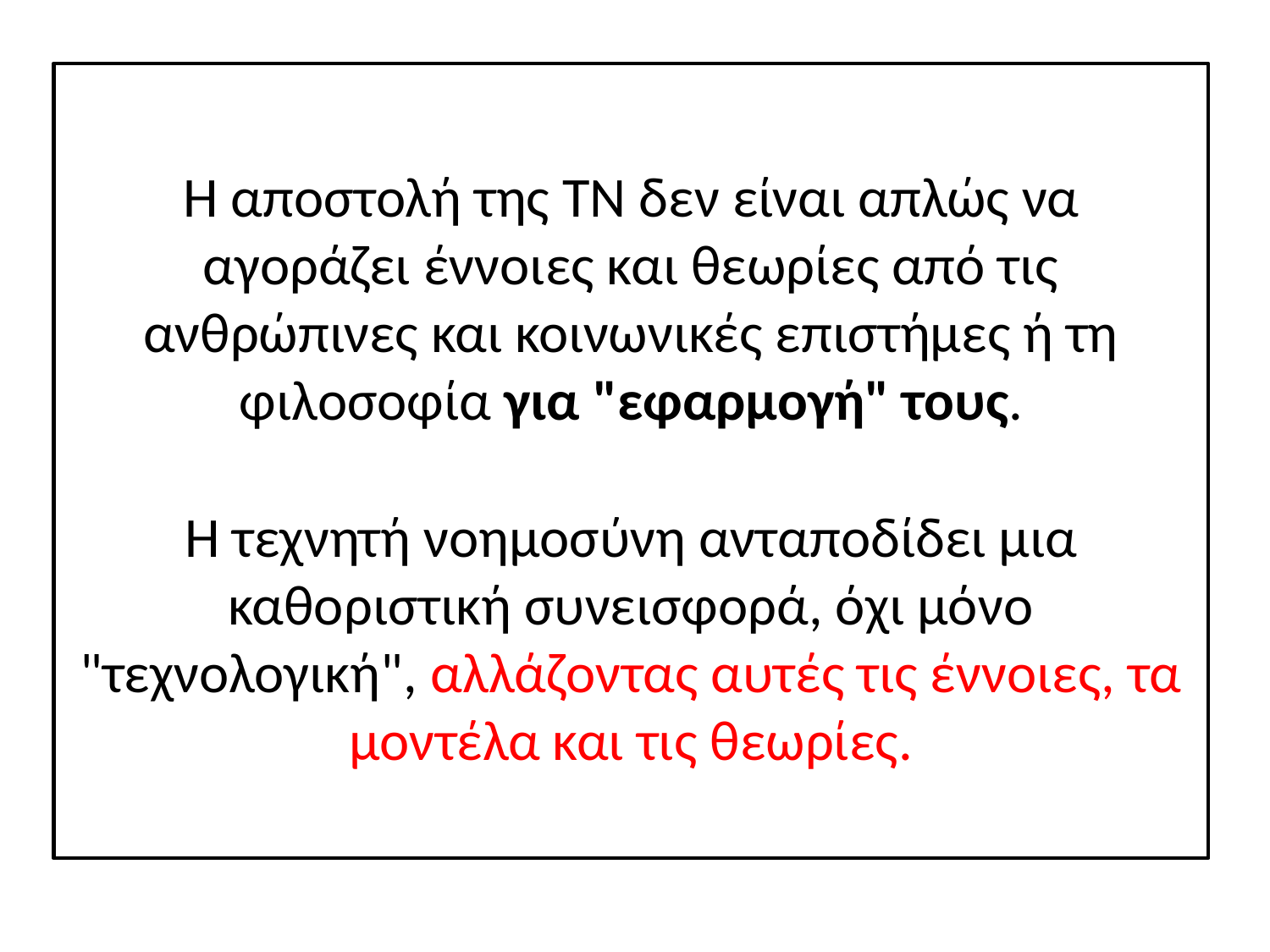

Η αποστολή της ΤΝ δεν είναι απλώς να αγοράζει έννοιες και θεωρίες από τις ανθρώπινες και κοινωνικές επιστήμες ή τη φιλοσοφία για "εφαρμογή" τους.

Η τεχνητή νοημοσύνη ανταποδίδει μια καθοριστική συνεισφορά, όχι μόνο "τεχνολογική", αλλάζοντας αυτές τις έννοιες, τα μοντέλα και τις θεωρίες.